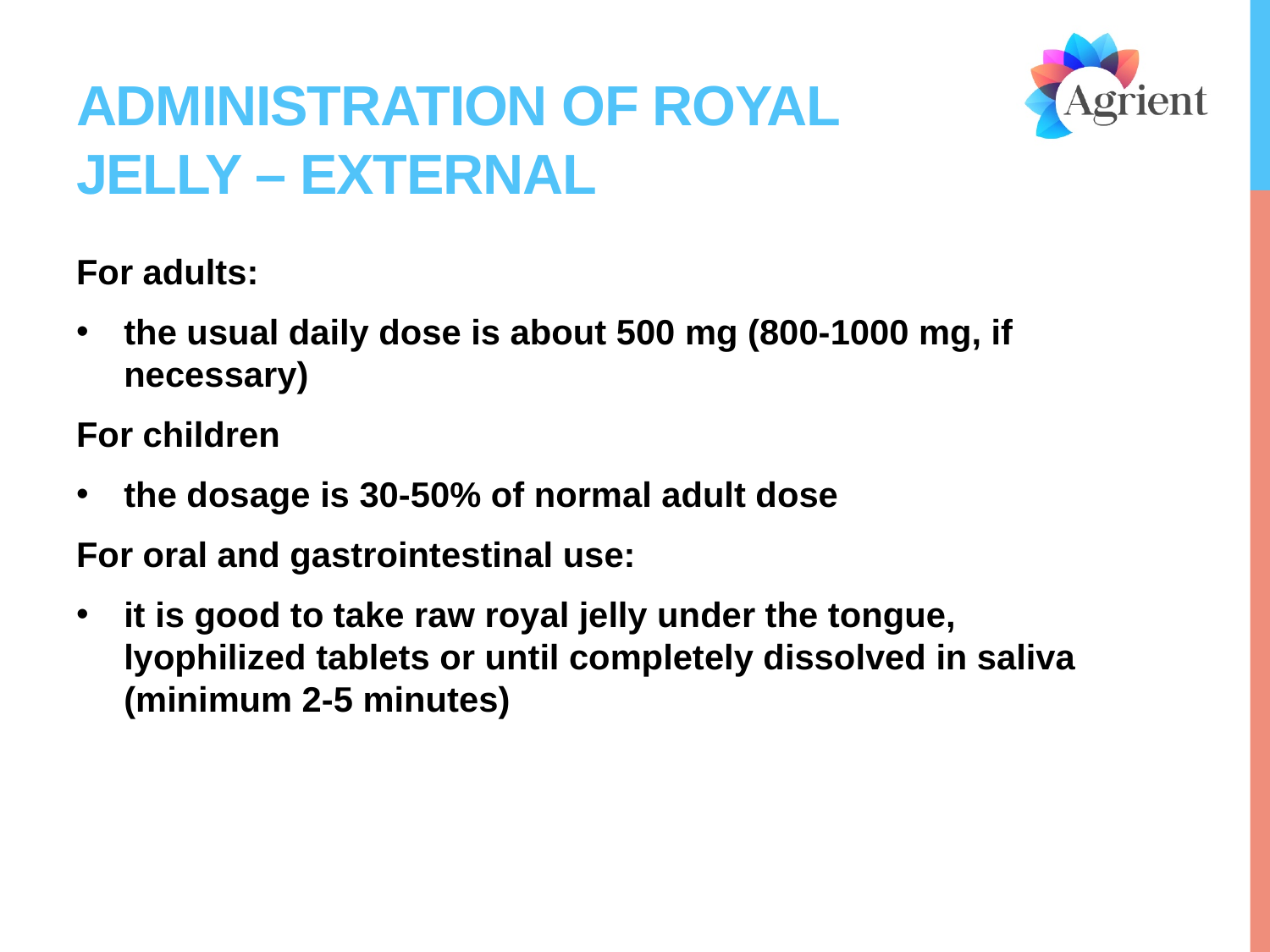

# Administration of royal jelly – External
For adults:
the usual daily dose is about 500 mg (800-1000 mg, if necessary)
For children
the dosage is 30-50% of normal adult dose
For oral and gastrointestinal use:
it is good to take raw royal jelly under the tongue, lyophilized tablets or until completely dissolved in saliva (minimum 2-5 minutes)